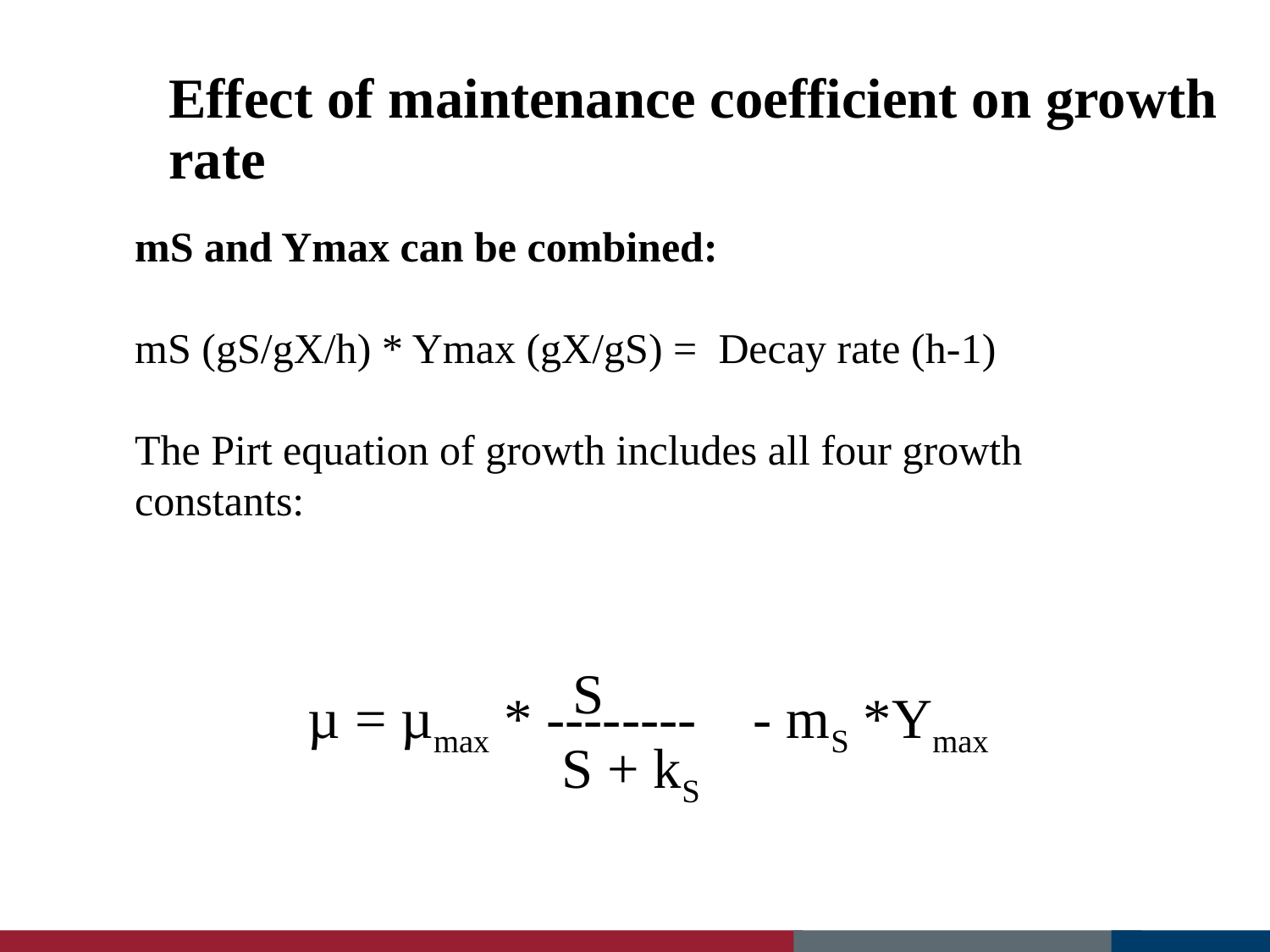

# Effect of maintenance coefficient on growth rate
mS and Ymax can be combined:

mS (gS/gX/h) * Ymax (gX/gS) =  Decay rate (h-1)

The Pirt equation of growth includes all four growth constants:
S
µ = µmax * --------    - mS *Ymax
S + kS